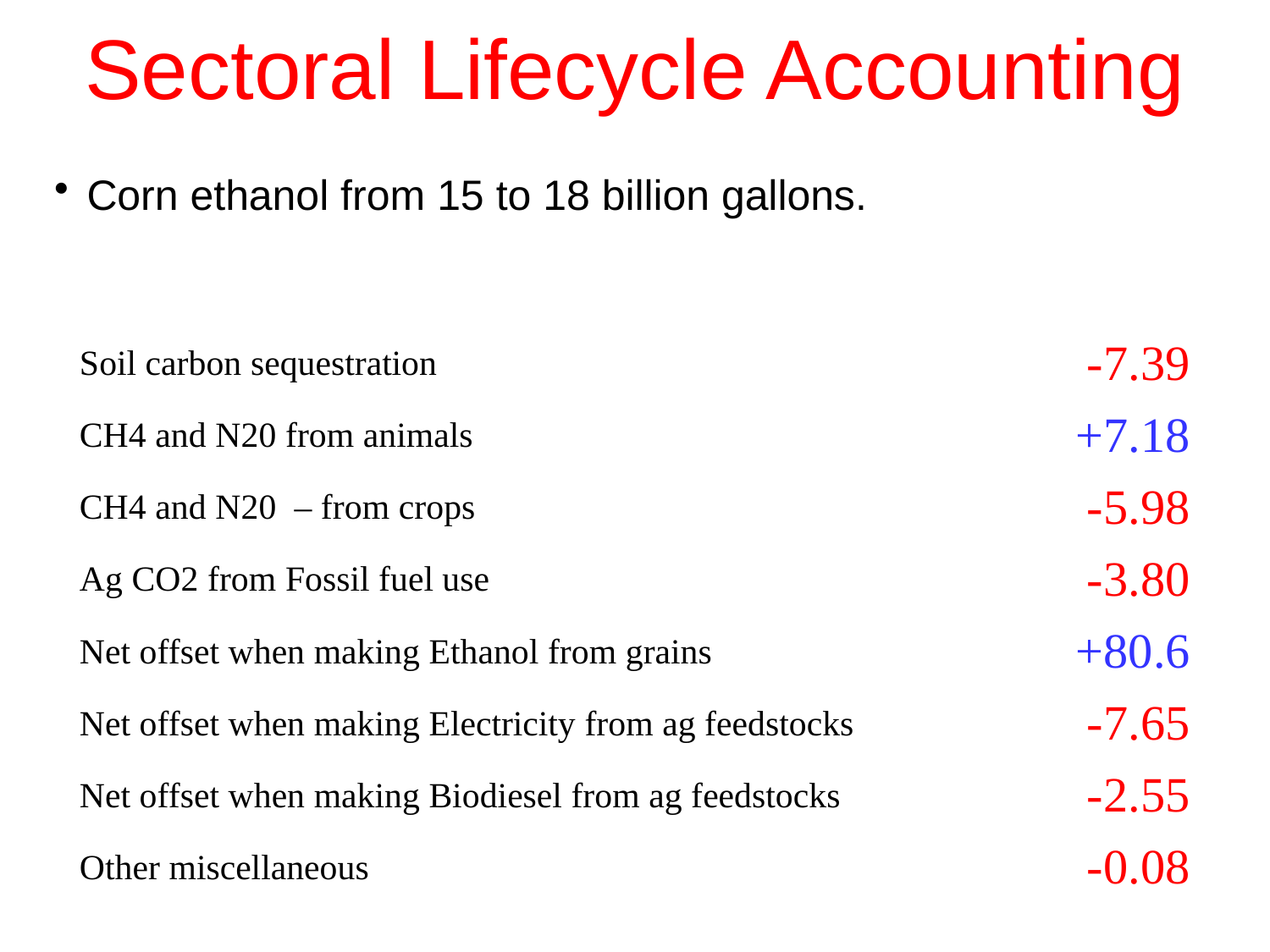

# Sectoral Lifecycle Accounting
Corn ethanol from 15 to 18 billion gallons.

|  |  |
| --- | --- |
|  |  |
| Soil carbon sequestration | -7.39 |
| CH4 and N20 from animals | +7.18 |
| CH4 and N20 – from crops | -5.98 |
| Ag CO2 from Fossil fuel use | -3.80 |
| Net offset when making Ethanol from grains | +80.6 |
| Net offset when making Electricity from ag feedstocks | -7.65 |
| Net offset when making Biodiesel from ag feedstocks | -2.55 |
| Other miscellaneous | -0.08 |